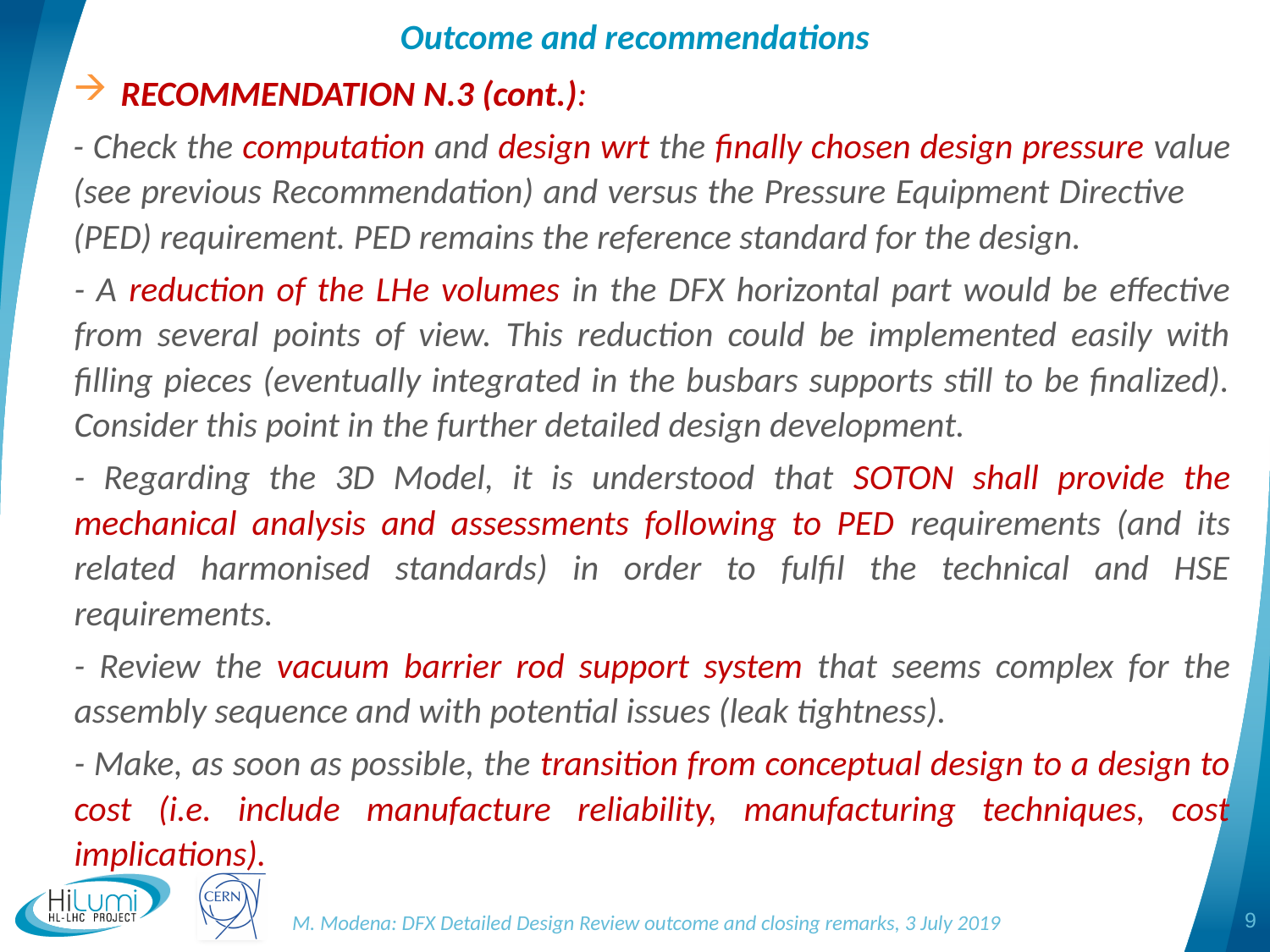

# Outcome and recommendations
RECOMMENDATION N.3 (cont.):
- Check the computation and design wrt the finally chosen design pressure value (see previous Recommendation) and versus the Pressure Equipment Directive 	(PED) requirement. PED remains the reference standard for the design.
- A reduction of the LHe volumes in the DFX horizontal part would be effective from several points of view. This reduction could be implemented easily with filling pieces (eventually integrated in the busbars supports still to be finalized). Consider this point in the further detailed design development.
- Regarding the 3D Model, it is understood that SOTON shall provide the mechanical analysis and assessments following to PED requirements (and its related harmonised standards) in order to fulfil the technical and HSE requirements.
- Review the vacuum barrier rod support system that seems complex for the assembly sequence and with potential issues (leak tightness).
- Make, as soon as possible, the transition from conceptual design to a design to cost (i.e. include manufacture reliability, manufacturing techniques, cost implications).

9
M. Modena: DFX Detailed Design Review outcome and closing remarks, 3 July 2019